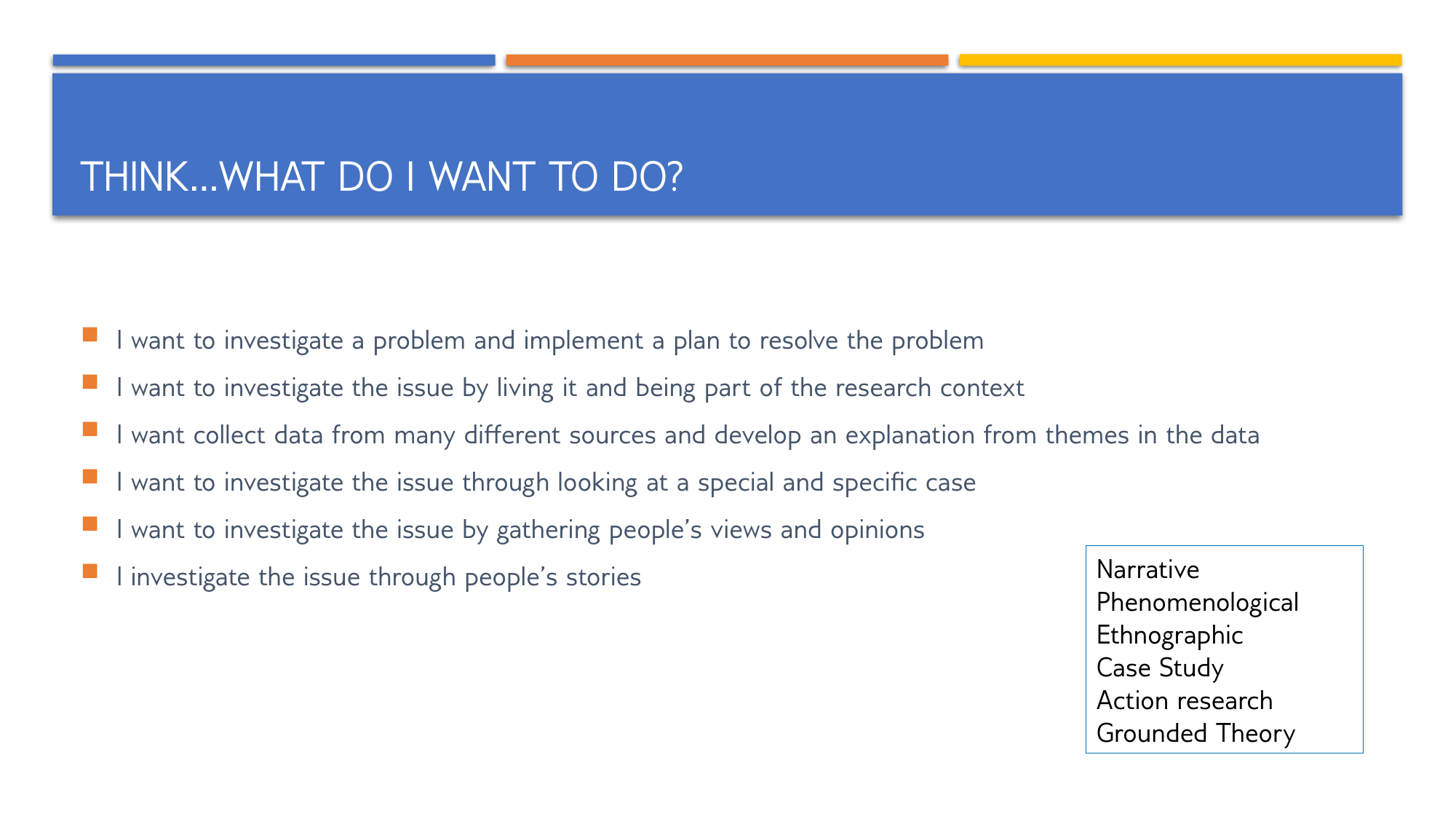

# Think…What do I want to do?
I want to investigate a problem and implement a plan to resolve the problem
I want to investigate the issue by living it and being part of the research context
I want collect data from many different sources and develop an explanation from themes in the data
I want to investigate the issue through looking at a special and specific case
I want to investigate the issue by gathering people’s views and opinions
I investigate the issue through people’s stories

Narrative
Phenomenological
Ethnographic
Case Study
Action research
Grounded Theory